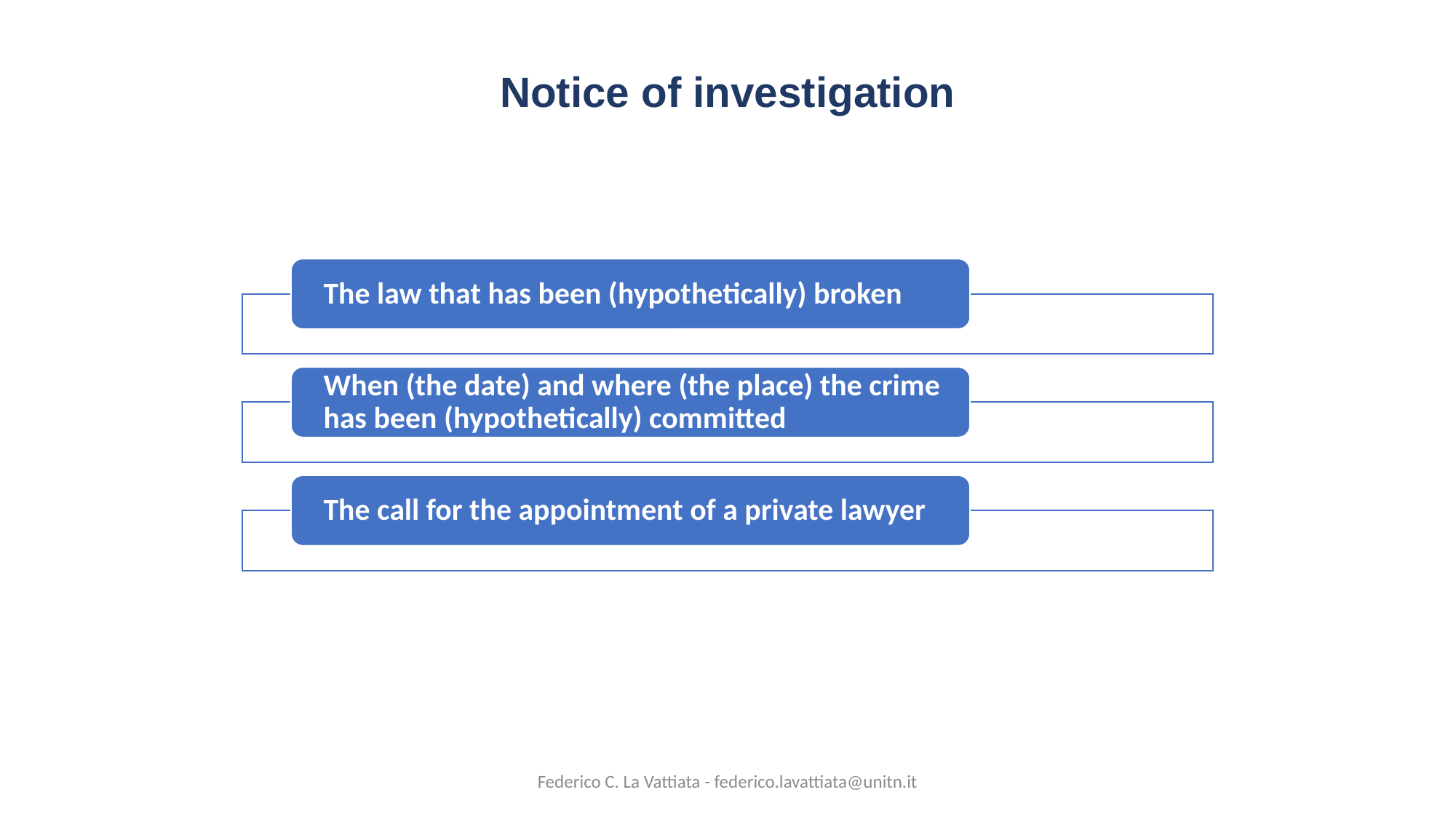

Notice of investigation
The law that has been (hypothetically) broken
When (the date) and where (the place) the crime
has been (hypothetically) committed
The call for the appointment of a private lawyer
Federico C. La Vattiata - federico.lavattiata@unitn.it